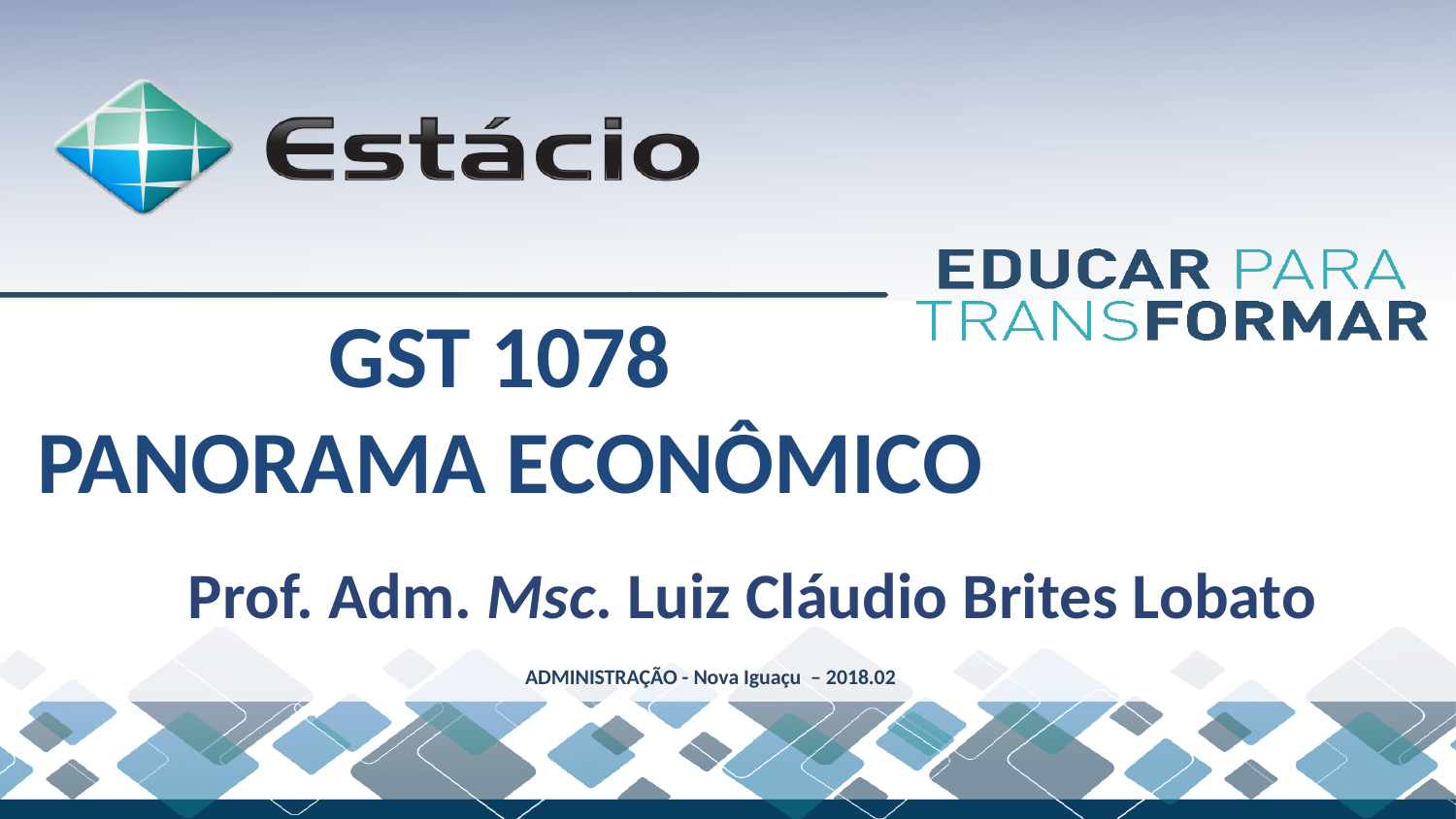

GST 1078
PANORAMA ECONÔMICO
Prof. Adm. Msc. Luiz Cláudio Brites Lobato
ADMINISTRAÇÃO - Nova Iguaçu  – 2018.02